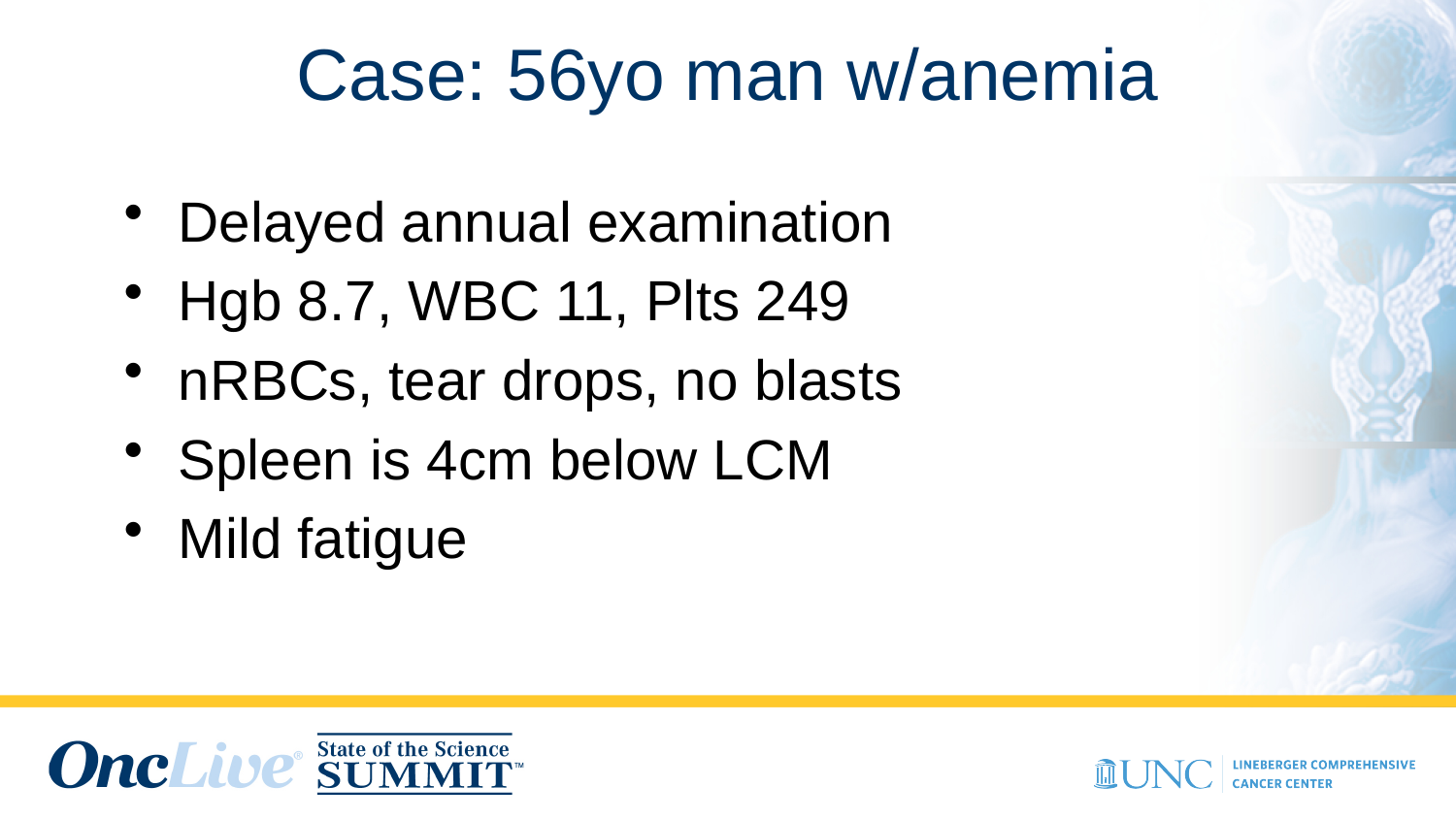

# Case: 56yo man w/anemia
Delayed annual examination
Hgb 8.7, WBC 11, Plts 249
nRBCs, tear drops, no blasts
Spleen is 4cm below LCM
Mild fatigue